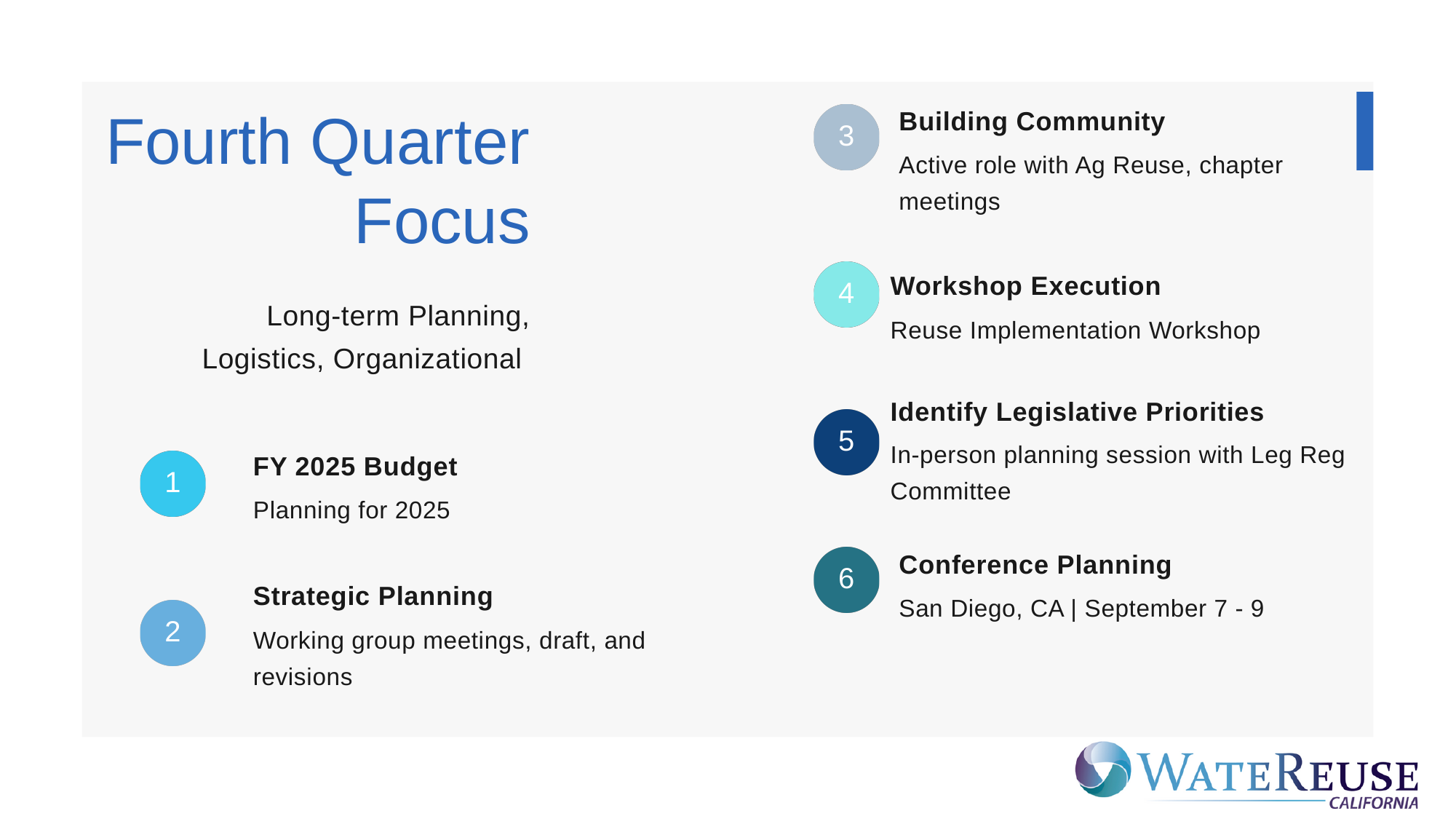

Fourth Quarter Focus
Long-term Planning, Logistics, Organizational
Building Community
Active role with Ag Reuse, chapter meetings

3

4
Workshop Execution
Reuse Implementation Workshop
Identify Legislative Priorities

5
In-person planning session with Leg Reg Committee
FY 2025 Budget
Planning for 2025

1

6
Conference Planning
San Diego, CA | September 7 - 9
Strategic Planning
Working group meetings, draft, and revisions

2